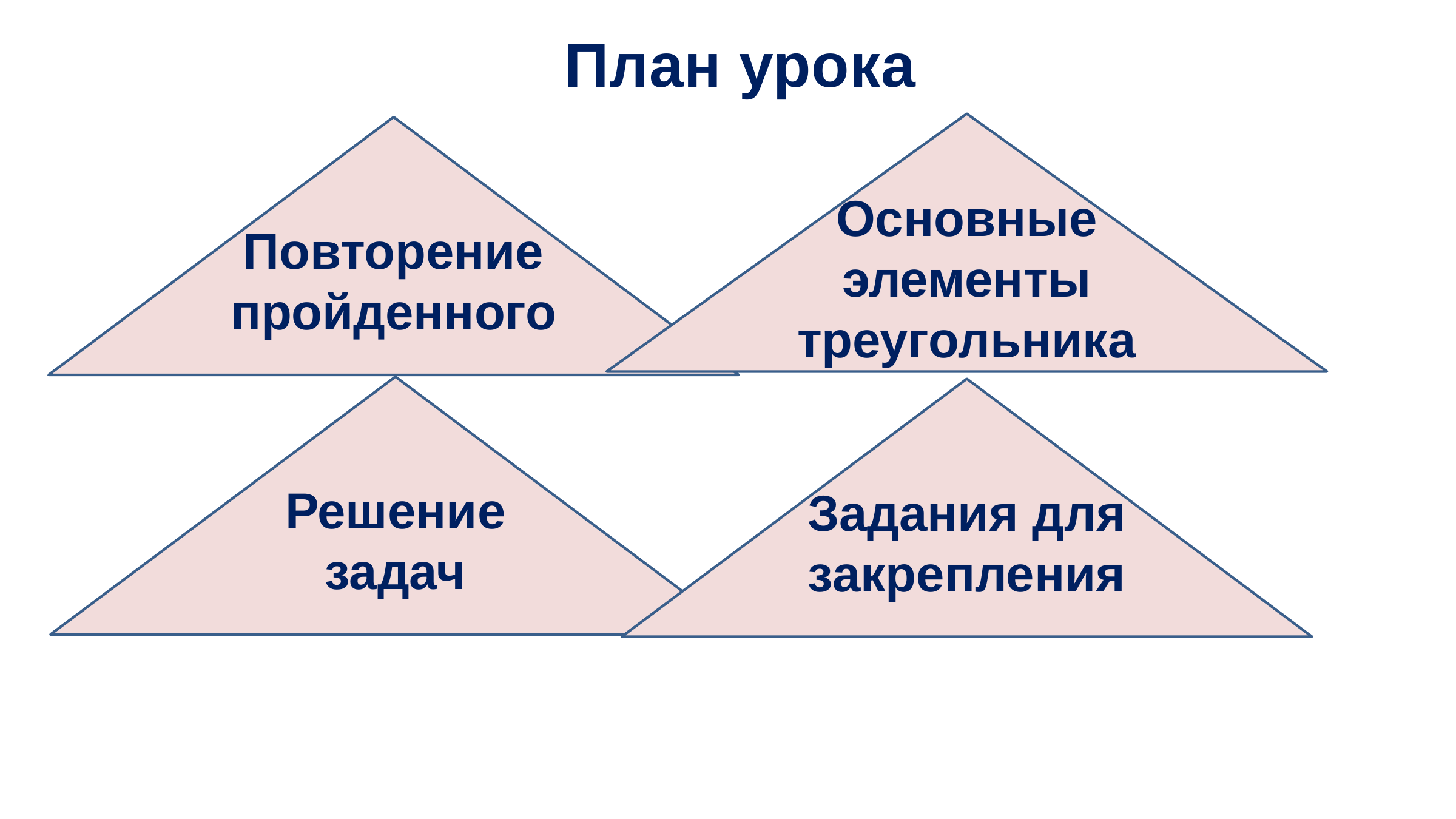

План урока

Основные элементы треугольника

Повторение пройденного

Решение задач

Задания для закрепления